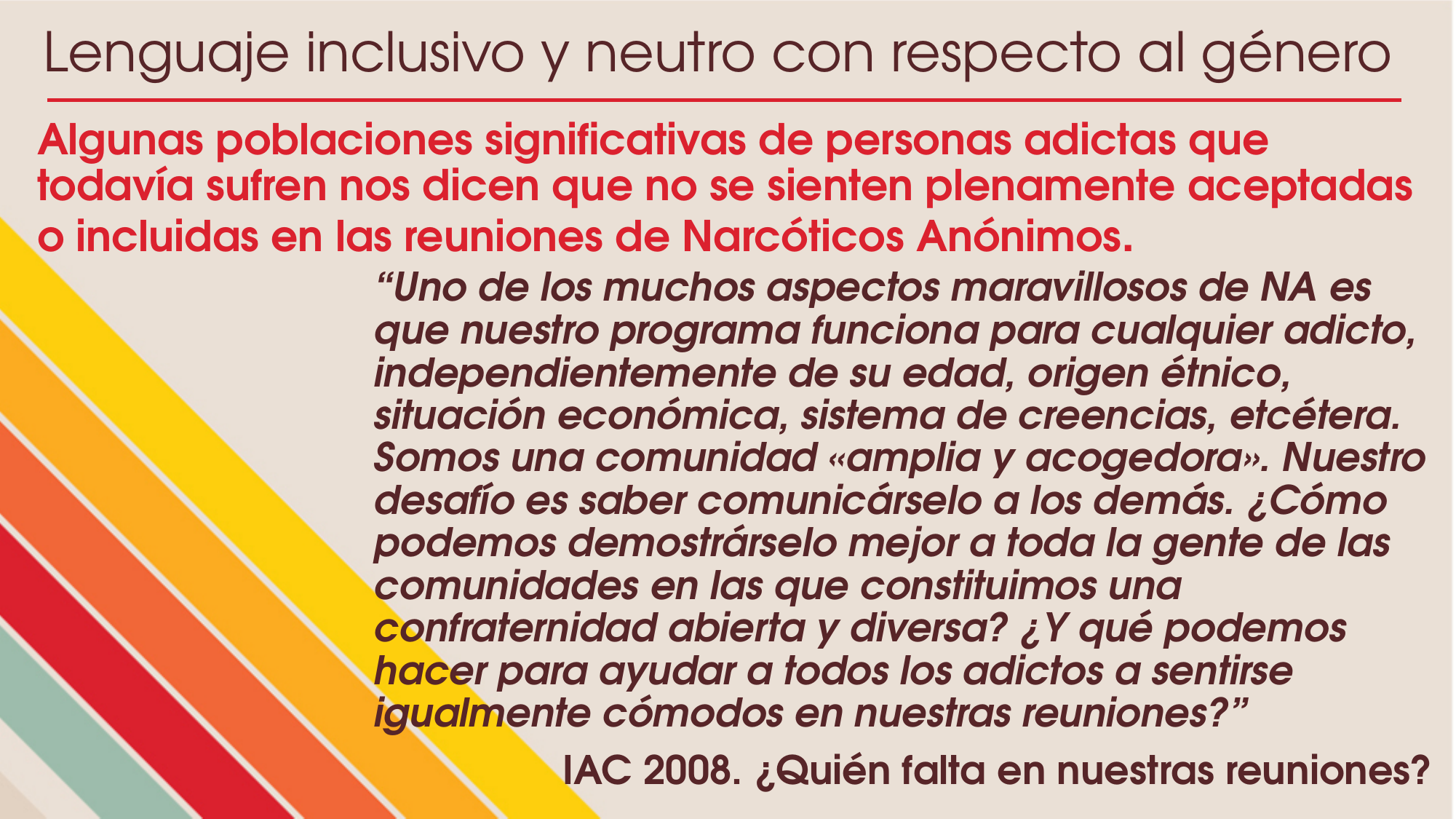

# Lenguaje inclusivo y neutro con respecto al género
Algunas poblaciones significativas de personas adictas que todavía sufren nos dicen que no se sienten plenamente aceptadas o incluidas en las reuniones de Narcóticos Anónimos.
“Uno de los muchos aspectos maravillosos de NA es que nuestro programa funciona para cualquier adicto, independientemente de su edad, origen étnico, situación económica, sistema de creencias, etcétera. Somos una comunidad «amplia y acogedora». Nuestro desafío es saber comunicárselo a los demás. ¿Cómo podemos demostrárselo mejor a toda la gente de las comunidades en las que constituimos una confraternidad abierta y diversa? ¿Y qué podemos hacer para ayudar a todos los adictos a sentirse igualmente cómodos en nuestras reuniones?”
                 IAC 2008. ¿Quién falta en nuestras reuniones?